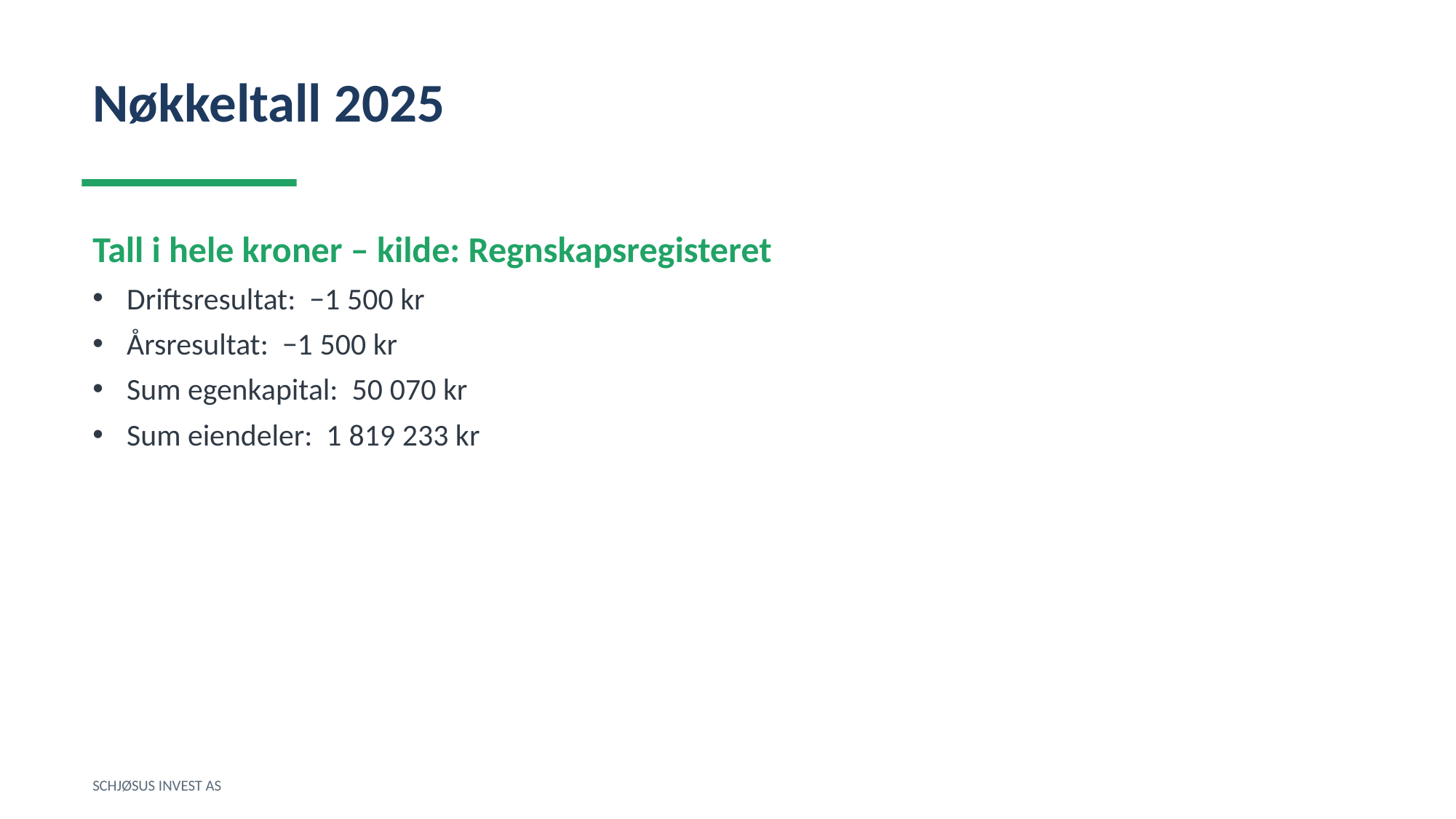

Nøkkeltall 2025

Tall i hele kroner – kilde: Regnskapsregisteret
Driftsresultat:  −1 500 kr
Årsresultat:  −1 500 kr
Sum egenkapital:  50 070 kr
Sum eiendeler:  1 819 233 kr
SCHJØSUS INVEST AS